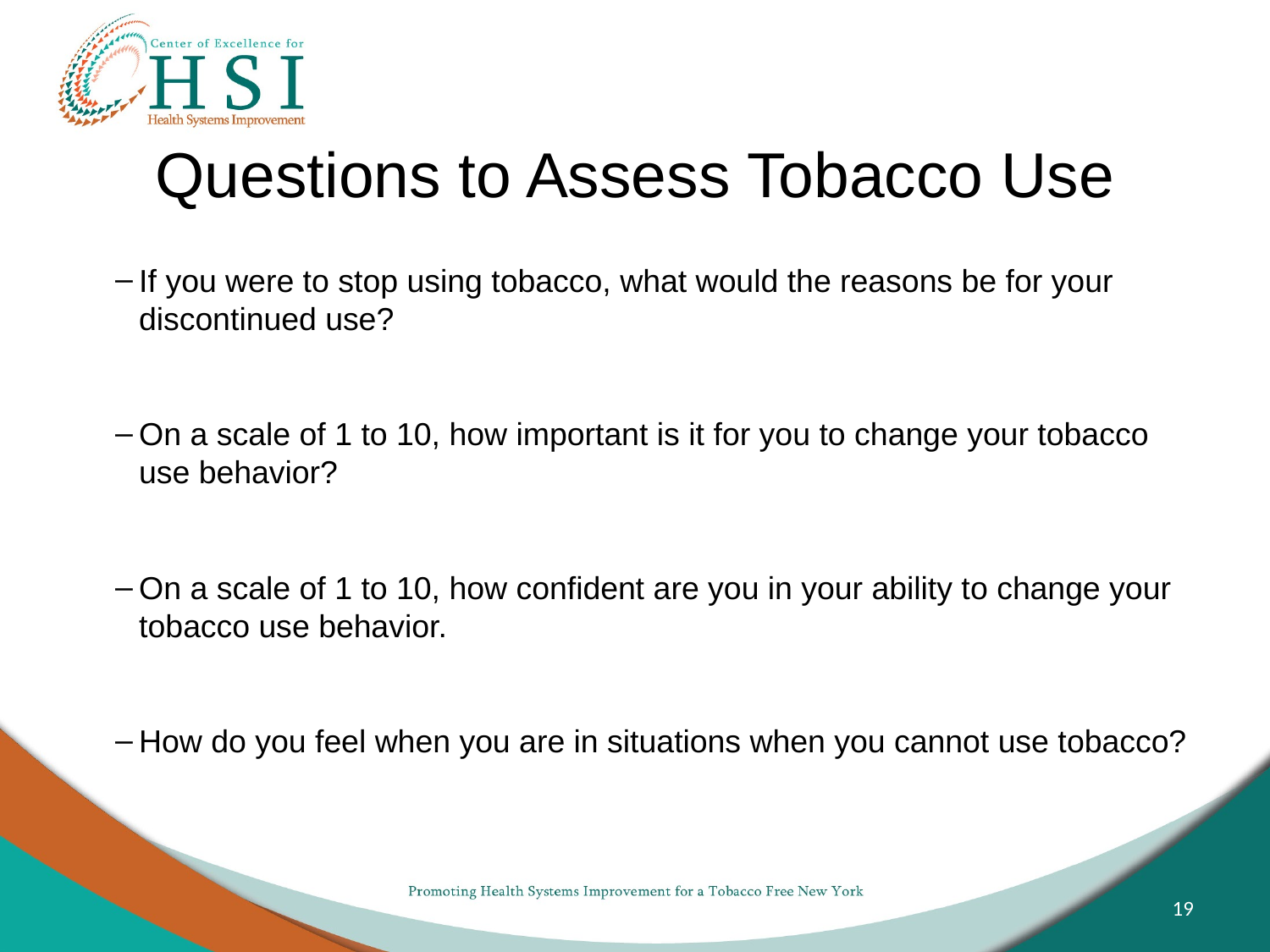

# Questions to Assess Tobacco Use
If you were to stop using tobacco, what would the reasons be for your discontinued use?

On a scale of 1 to 10, how important is it for you to change your tobacco use behavior?

On a scale of 1 to 10, how confident are you in your ability to change your tobacco use behavior.

How do you feel when you are in situations when you cannot use tobacco?

19